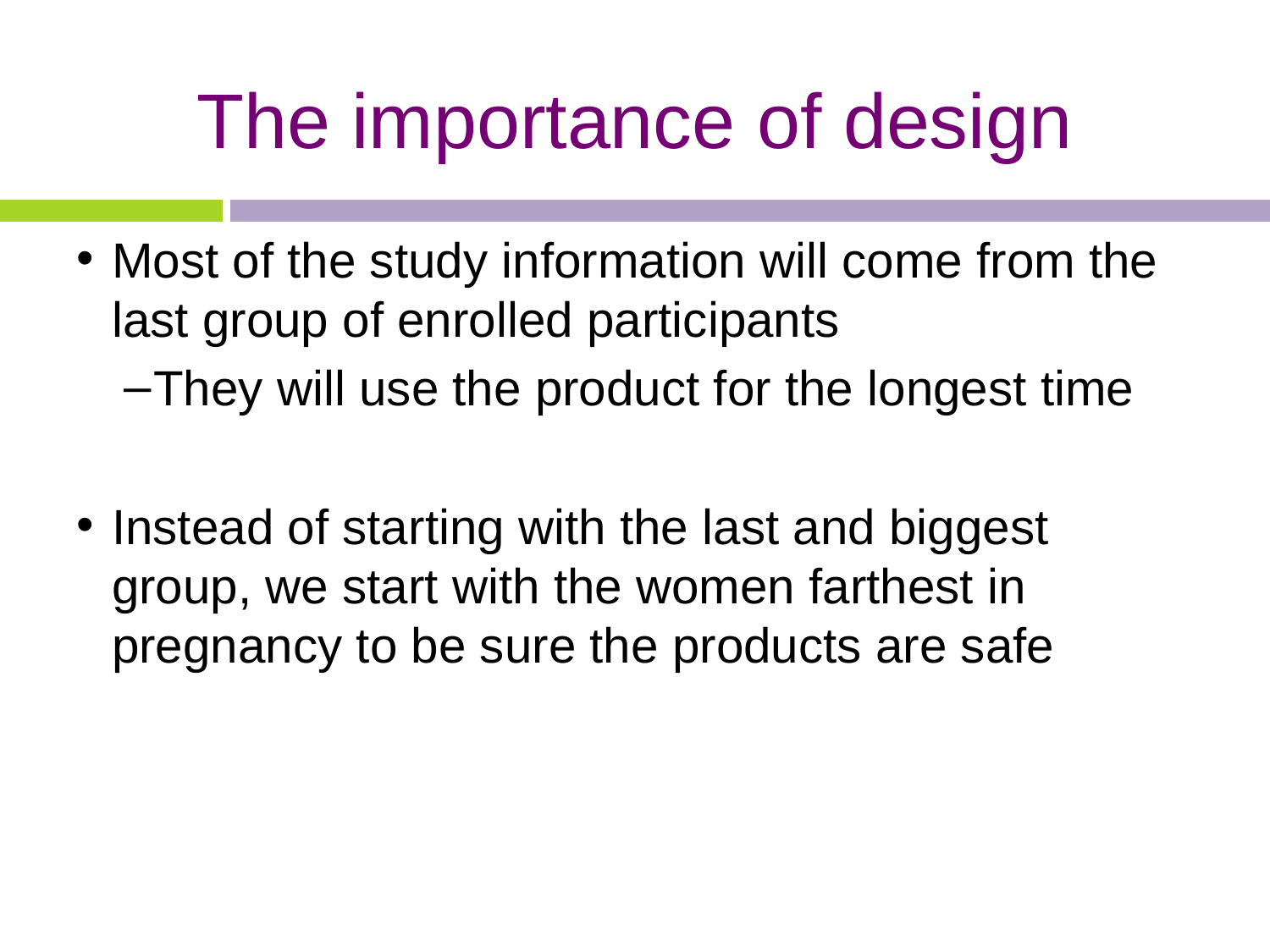

# The importance of design
Most of the study information will come from the last group of enrolled participants
They will use the product for the longest time

Instead of starting with the last and biggest group, we start with the women farthest in pregnancy to be sure the products are safe